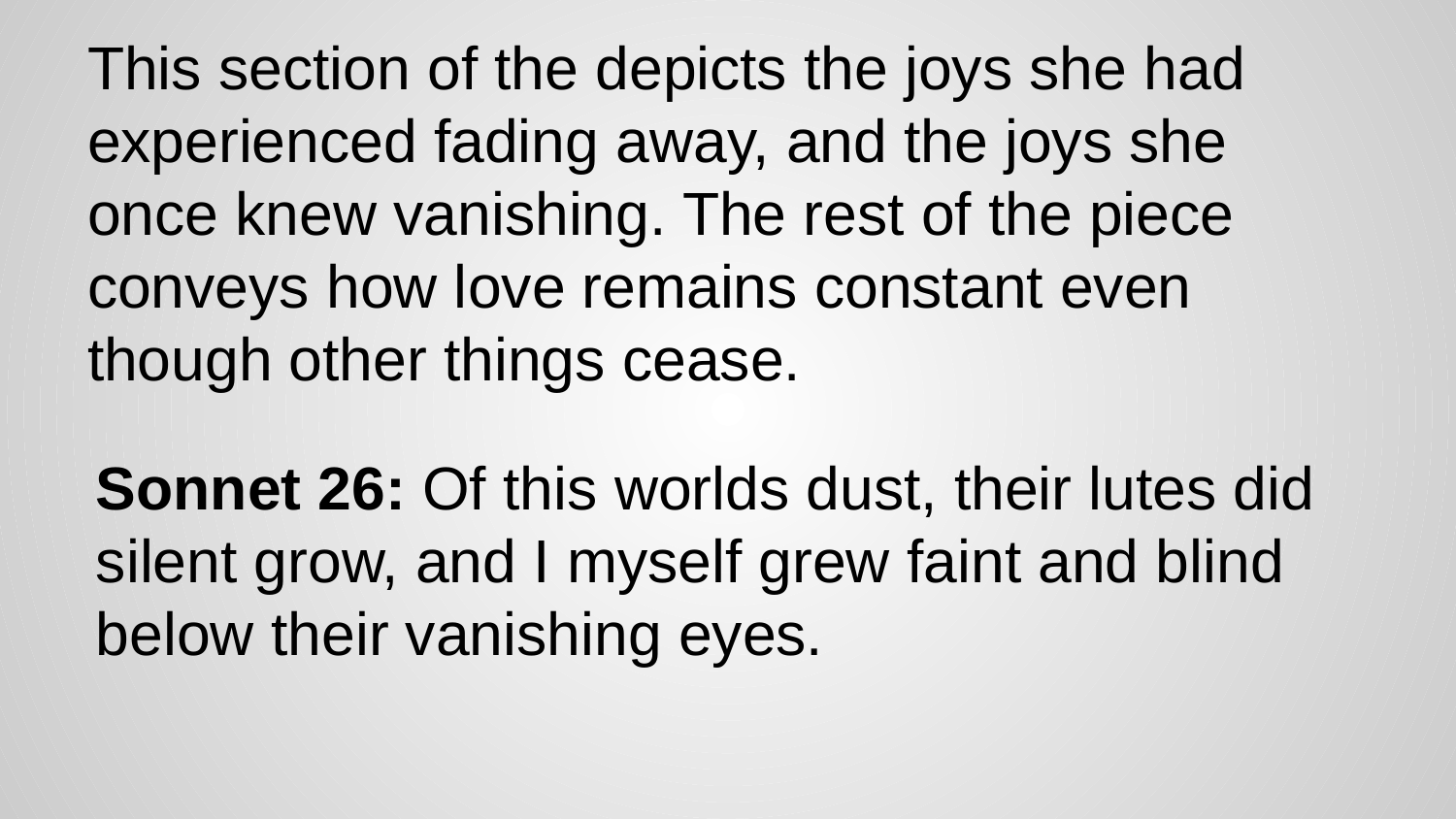

# This section of the depicts the joys she had experienced fading away, and the joys she once knew vanishing. The rest of the piece conveys how love remains constant even though other things cease.
Sonnet 26: Of this worlds dust, their lutes did silent grow, and I myself grew faint and blind below their vanishing eyes.